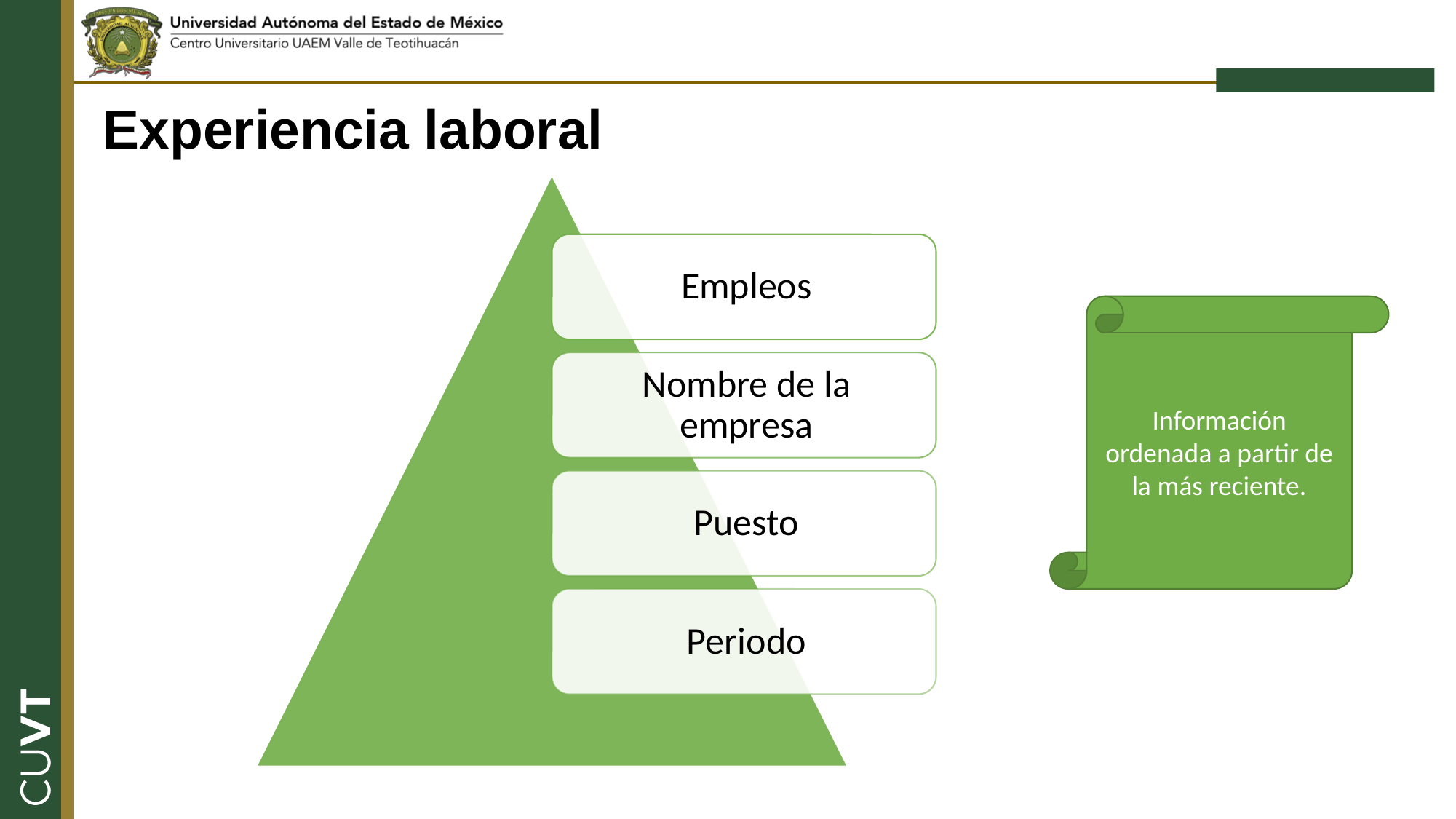

# Experiencia laboral
Empleos
Nombre de la empresa
Puesto
Periodo
Información ordenada a partir de la más reciente.